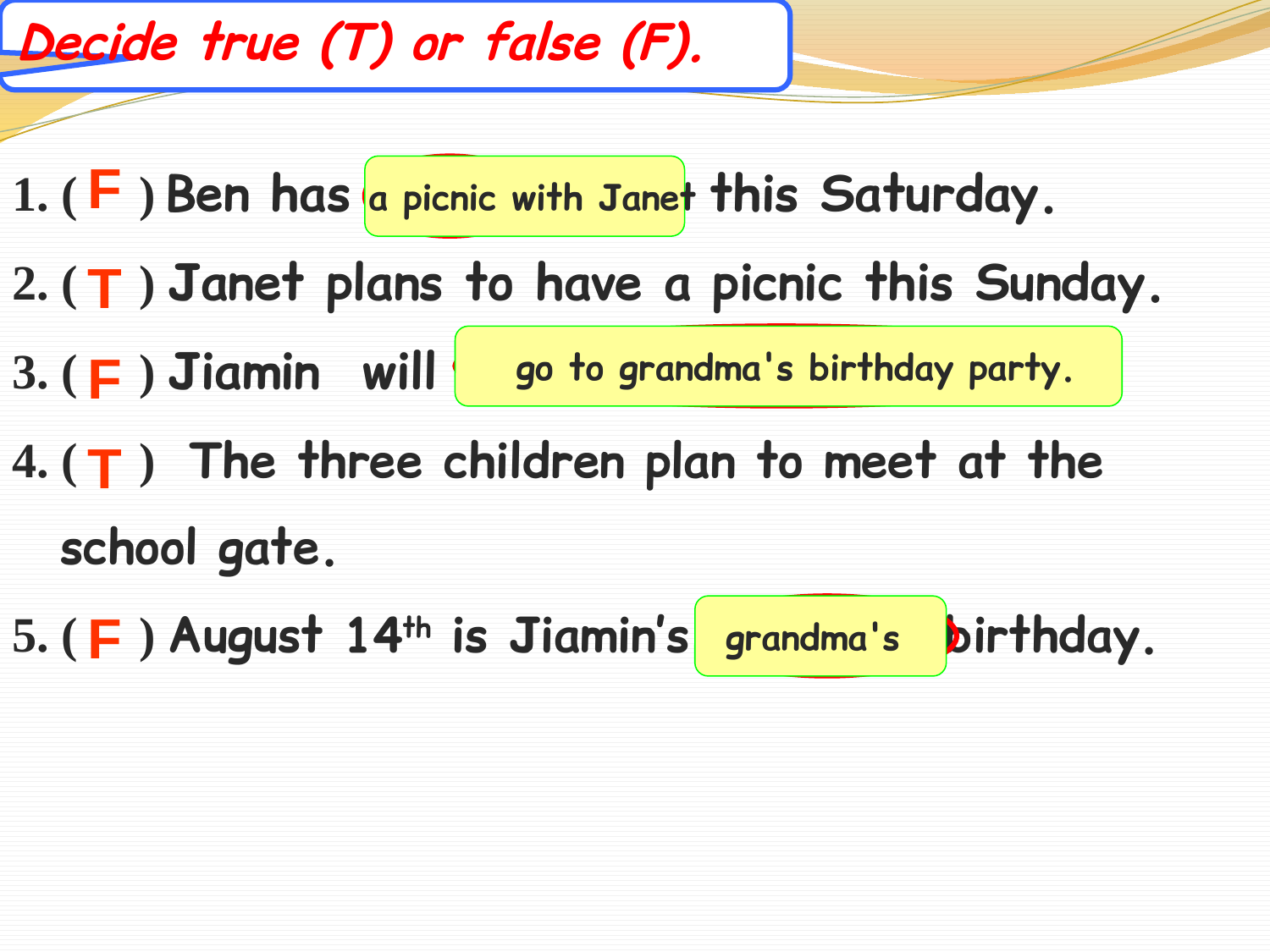

Decide true (T) or false (F).
1. (     ) Ben has nothing to do this Saturday.
2. (     ) Janet plans to have a picnic this Sunday.
3. (     ) Jiamin  will have a picnic with Janet.
4. (     )  The three children plan to meet at the school gate.
5. (     ) August 14th is Jiamin’s grandpa’s birthday.
F

 a picnic with Janet

T

 go to grandma's birthday party.
F
T
F
grandma's